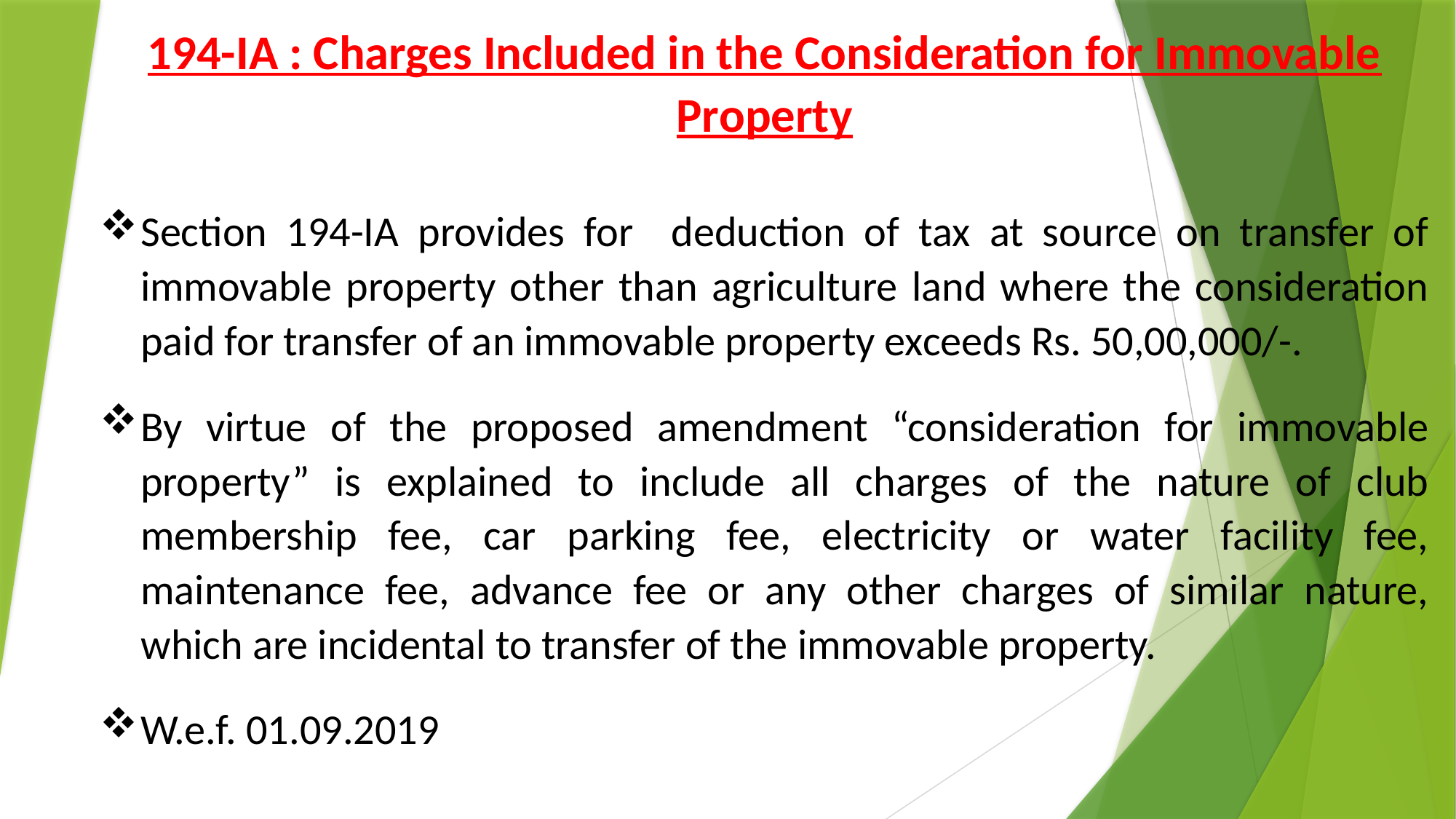

194-IA : Charges Included in the Consideration for Immovable Property

Section 194-IA provides for  deduction of tax at source on transfer of immovable property other than agriculture land where the consideration paid for transfer of an immovable property exceeds Rs. 50,00,000/-.

By virtue of the proposed amendment “consideration for immovable property” is explained to include all charges of the nature of club membership fee, car parking fee, electricity or water facility fee, maintenance fee, advance fee or any other charges of similar nature, which are incidental to transfer of the immovable property.

W.e.f. 01.09.2019